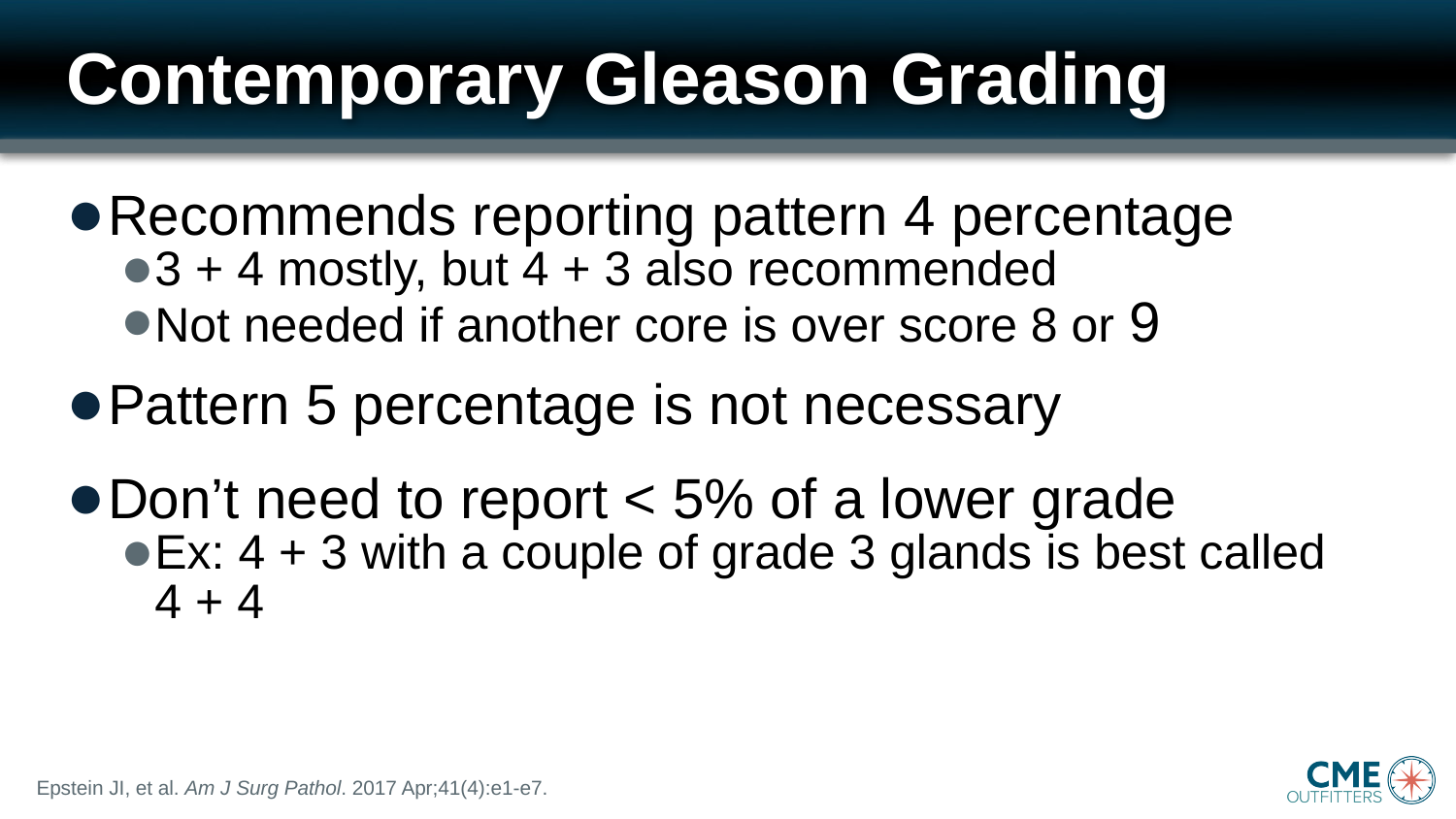

# Contemporary Gleason Grading
Recommends reporting pattern 4 percentage
3 + 4 mostly, but 4 + 3 also recommended
Not needed if another core is over score 8 or 9
Pattern 5 percentage is not necessary
Don’t need to report < 5% of a lower grade
Ex: 4 + 3 with a couple of grade 3 glands is best called 4 + 4
Epstein JI, et al. Am J Surg Pathol. 2017 Apr;41(4):e1-e7.